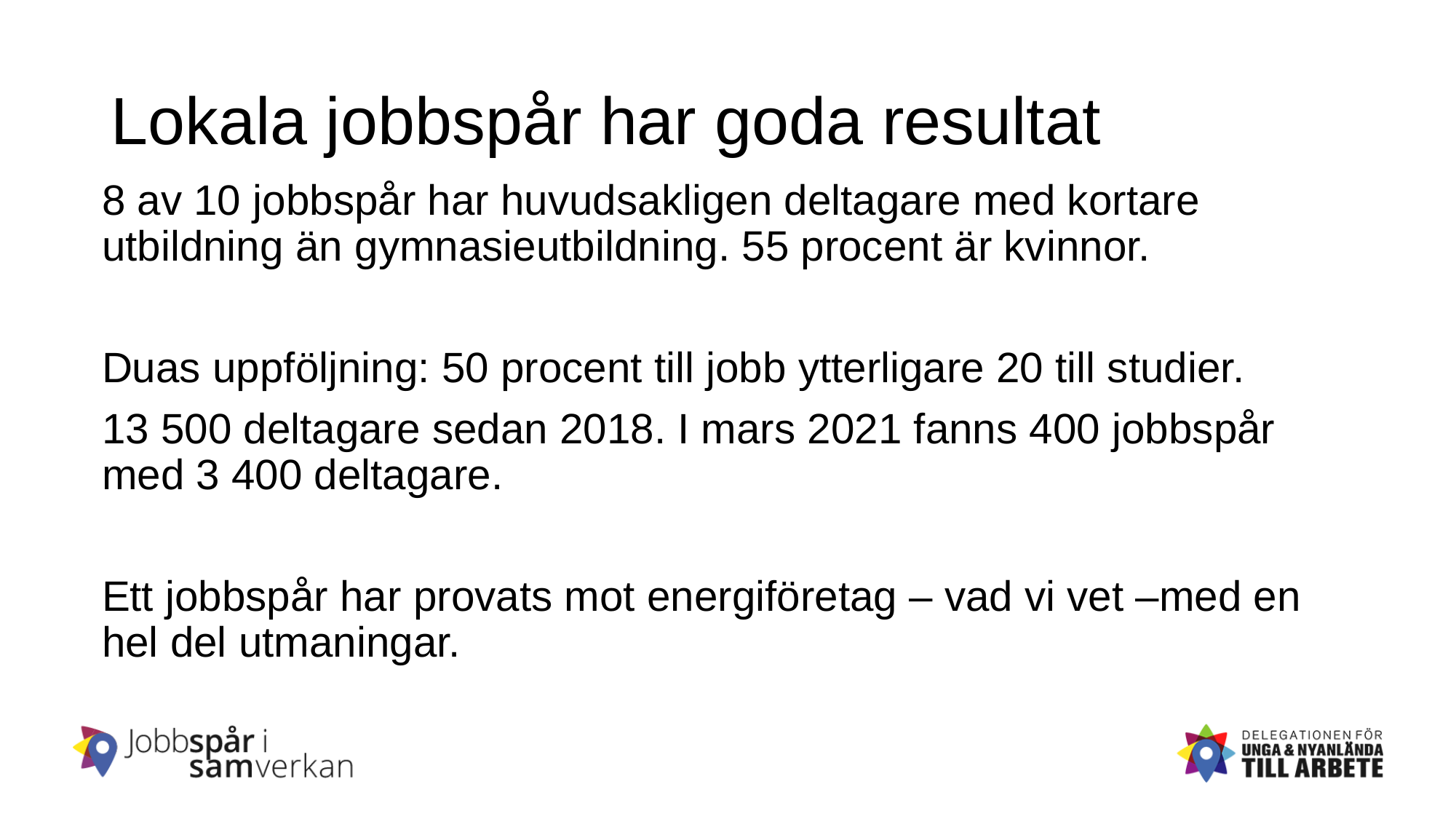

# Lokala jobbspår har goda resultat
8 av 10 jobbspår har huvudsakligen deltagare med kortare utbildning än gymnasieutbildning. 55 procent är kvinnor.

Duas uppföljning: 50 procent till jobb ytterligare 20 till studier.
13 500 deltagare sedan 2018. I mars 2021 fanns 400 jobbspår med 3 400 deltagare.

Ett jobbspår har provats mot energiföretag – vad vi vet –med en hel del utmaningar.